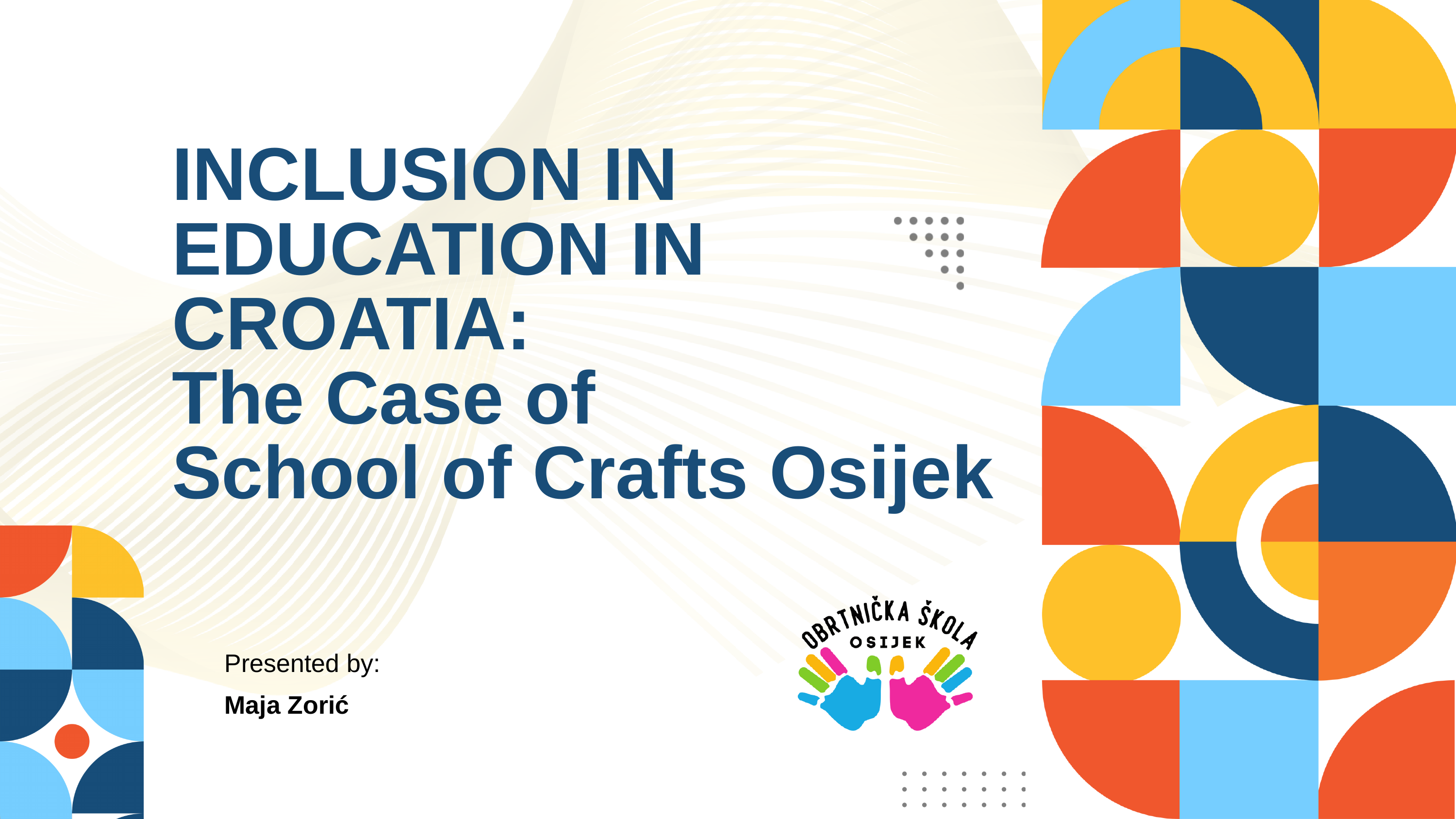

INCLUSION IN EDUCATION IN CROATIA:
The Case of
School of Crafts Osijek

Presented by:
Maja Zorić